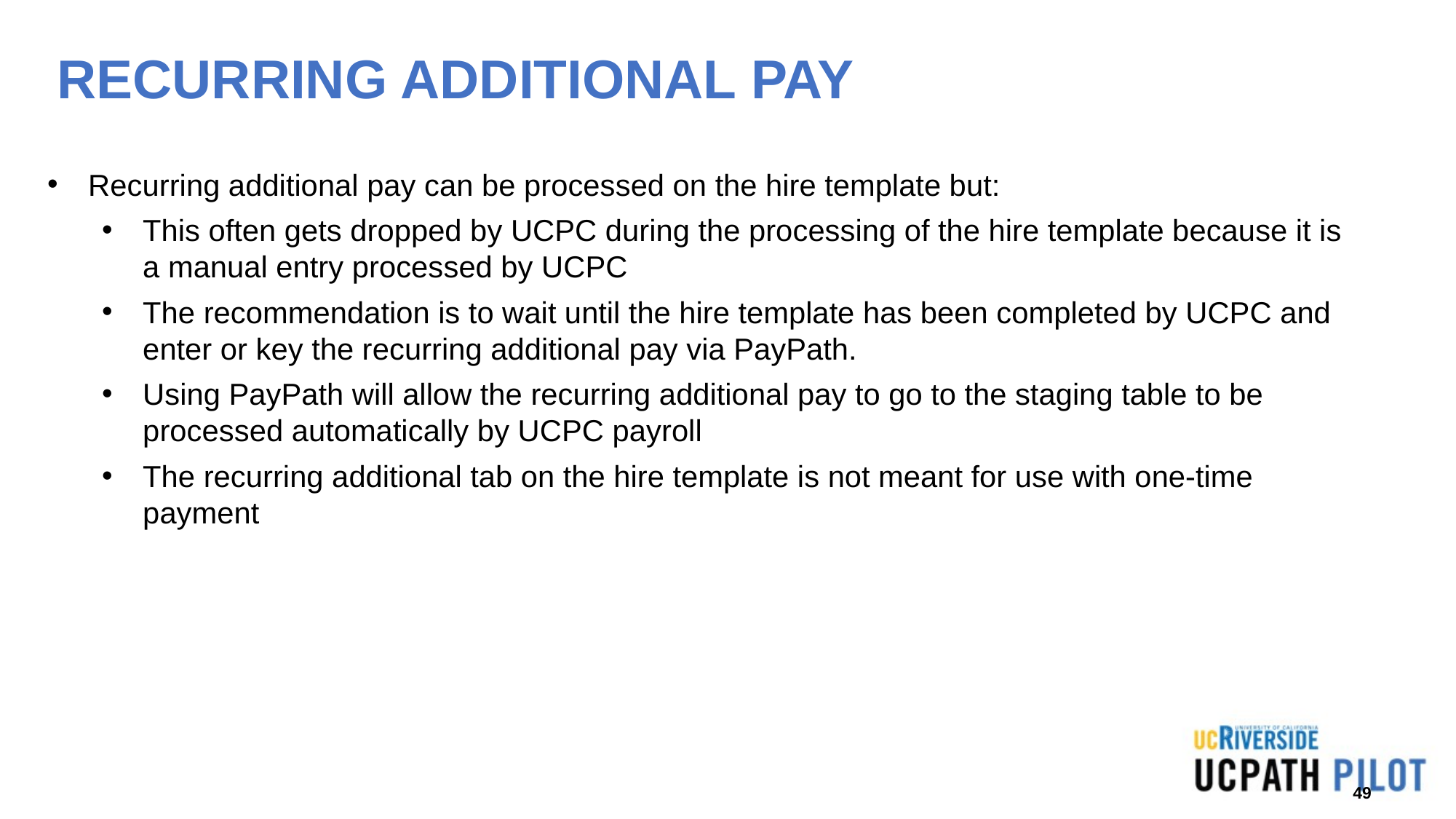

# RECURRING ADDITIONAL PAY
Recurring additional pay can be processed on the hire template but:
This often gets dropped by UCPC during the processing of the hire template because it is a manual entry processed by UCPC
The recommendation is to wait until the hire template has been completed by UCPC and enter or key the recurring additional pay via PayPath.
Using PayPath will allow the recurring additional pay to go to the staging table to be processed automatically by UCPC payroll
The recurring additional tab on the hire template is not meant for use with one-time payment
49